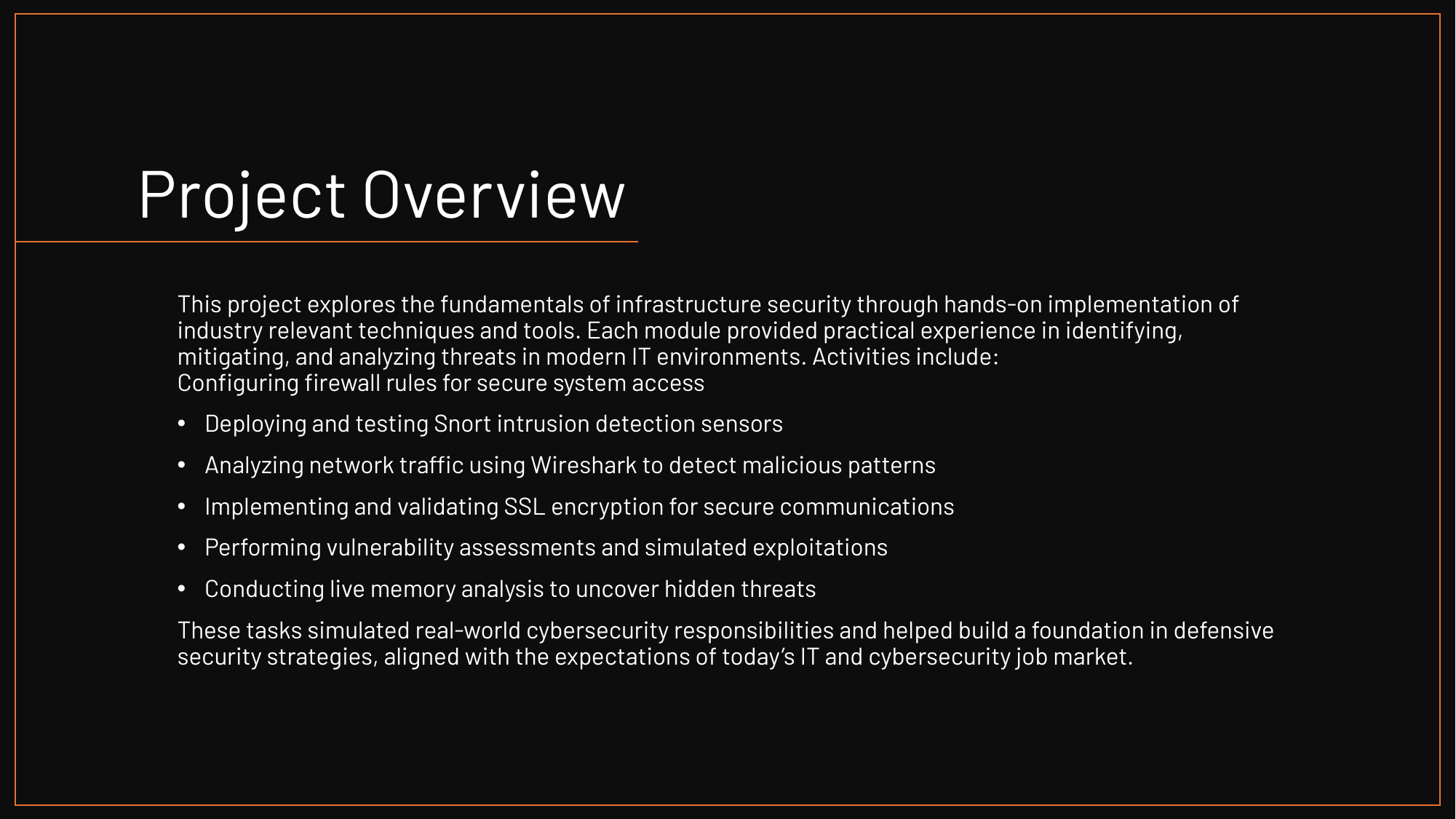

# Project Overview
This project explores the fundamentals of infrastructure security through hands-on implementation of industry relevant techniques and tools. Each module provided practical experience in identifying, mitigating, and analyzing threats in modern IT environments. Activities include:
Configuring firewall rules for secure system access
Deploying and testing Snort intrusion detection sensors
Analyzing network traffic using Wireshark to detect malicious patterns
Implementing and validating SSL encryption for secure communications
Performing vulnerability assessments and simulated exploitations
Conducting live memory analysis to uncover hidden threats
These tasks simulated real-world cybersecurity responsibilities and helped build a foundation in defensive security strategies, aligned with the expectations of today’s IT and cybersecurity job market.